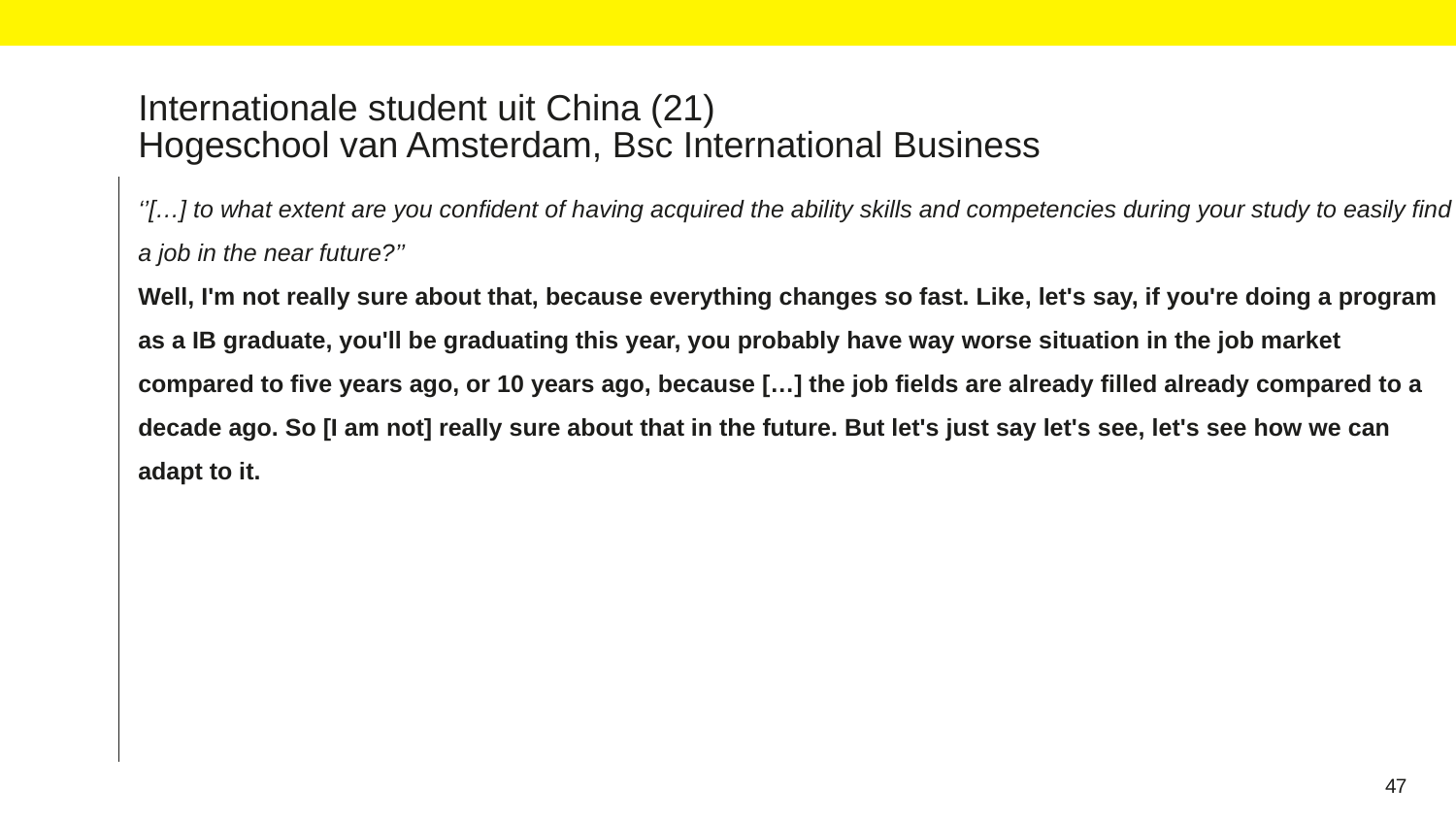

# Internationale student uit China (21) Hogeschool van Amsterdam, Bsc International Business
‘’[…] to what extent are you confident of having acquired the ability skills and competencies during your study to easily find a job in the near future?’’
Well, I'm not really sure about that, because everything changes so fast. Like, let's say, if you're doing a program as a IB graduate, you'll be graduating this year, you probably have way worse situation in the job market compared to five years ago, or 10 years ago, because […] the job fields are already filled already compared to a decade ago. So [I am not] really sure about that in the future. But let's just say let's see, let's see how we can adapt to it.

47